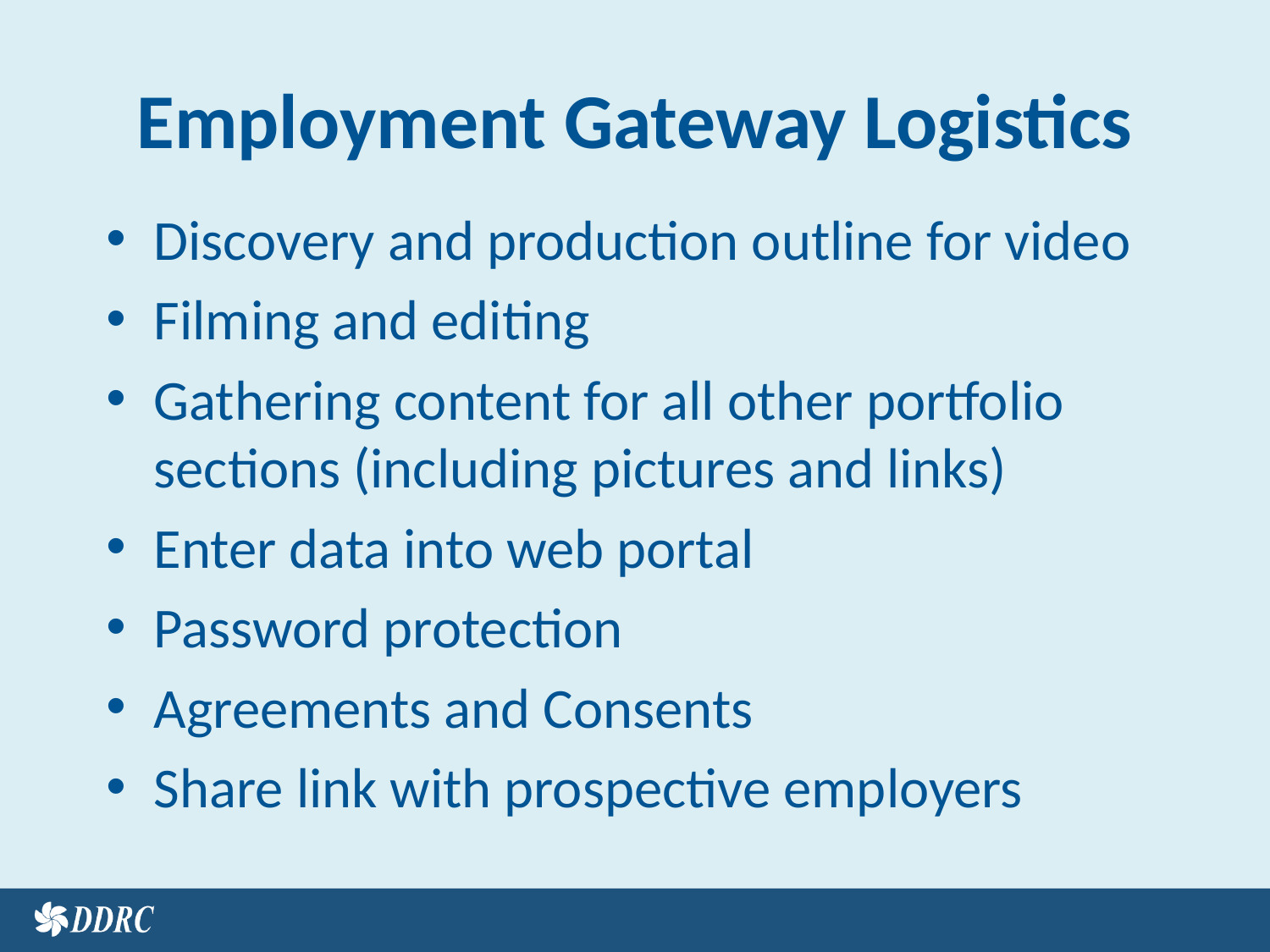

Employment Gateway Logistics
Discovery and production outline for video
Filming and editing
Gathering content for all other portfolio sections (including pictures and links)
Enter data into web portal
Password protection
Agreements and Consents
Share link with prospective employers